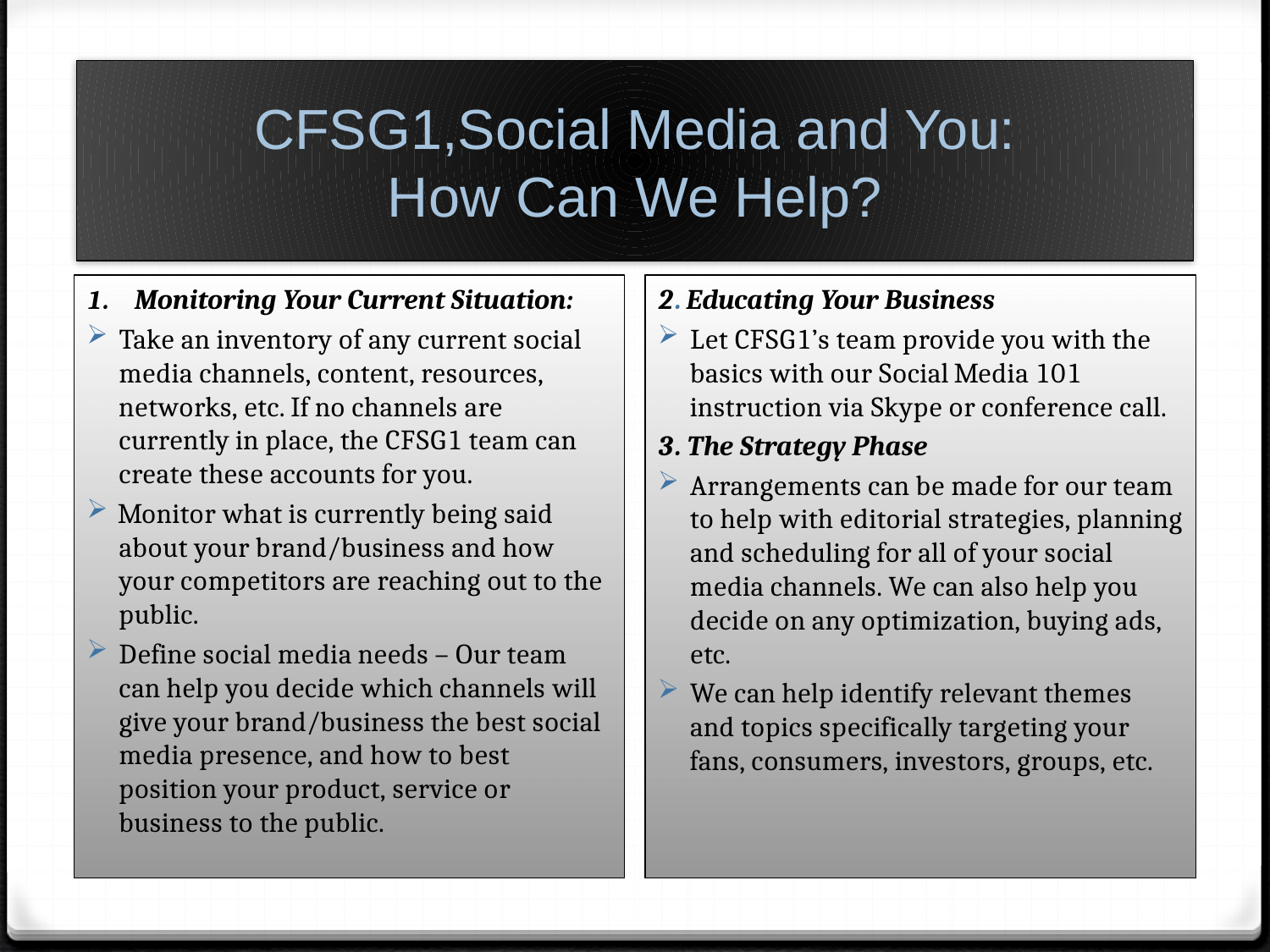

# CFSG1,Social Media and You: How Can We Help?
Monitoring Your Current Situation:
Take an inventory of any current social media channels, content, resources, networks, etc. If no channels are currently in place, the CFSG1 team can create these accounts for you.
Monitor what is currently being said about your brand/business and how your competitors are reaching out to the public.
Define social media needs – Our team can help you decide which channels will give your brand/business the best social media presence, and how to best position your product, service or business to the public.
2. Educating Your Business
Let CFSG1’s team provide you with the basics with our Social Media 101 instruction via Skype or conference call.
3. The Strategy Phase
Arrangements can be made for our team to help with editorial strategies, planning and scheduling for all of your social media channels. We can also help you decide on any optimization, buying ads, etc.
We can help identify relevant themes and topics specifically targeting your fans, consumers, investors, groups, etc.